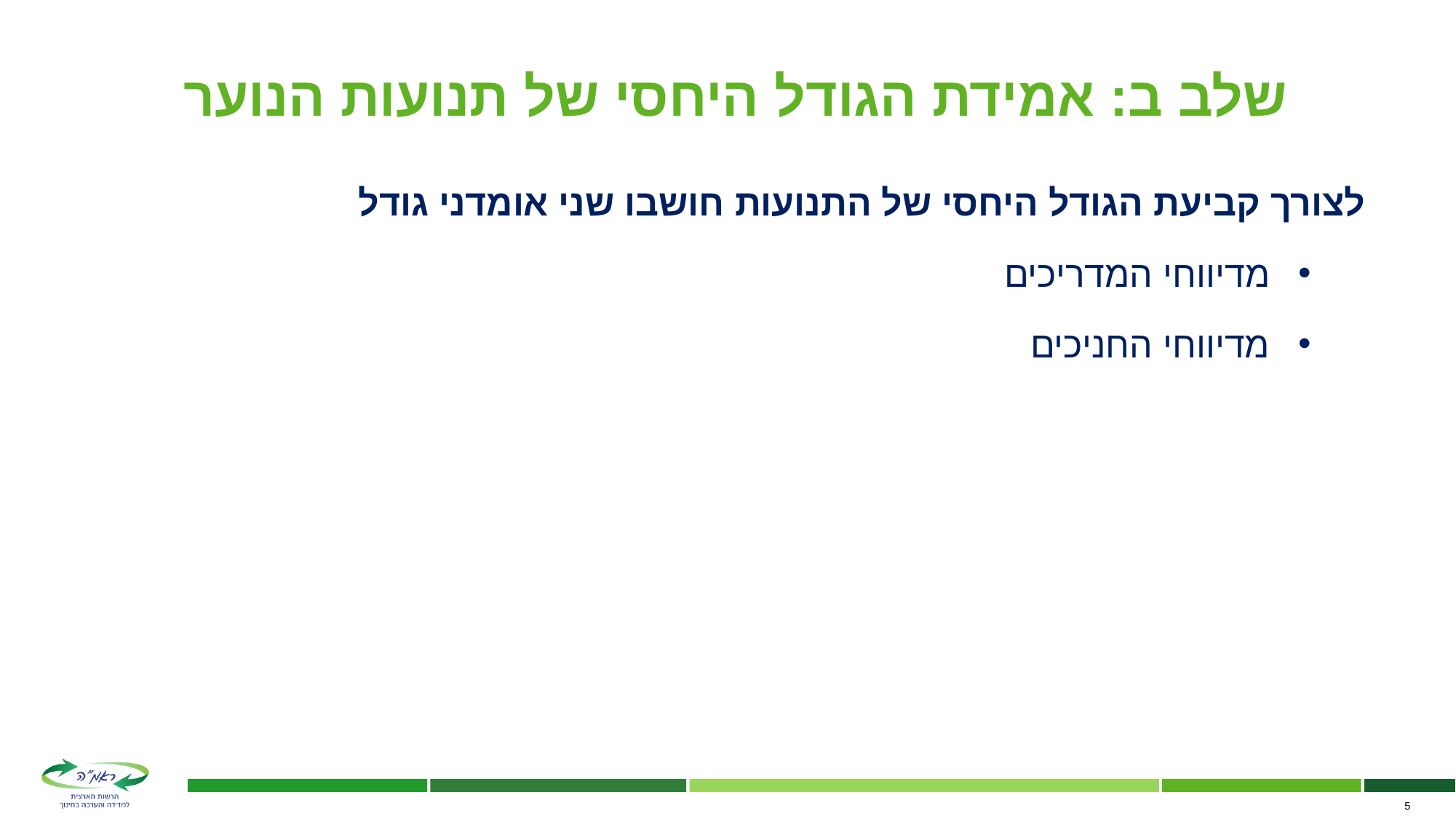

שלב ב: אמידת הגודל היחסי של תנועות הנוער
לצורך קביעת הגודל היחסי של התנועות חושבו שני אומדני גודל
מדיווחי המדריכים
מדיווחי החניכים